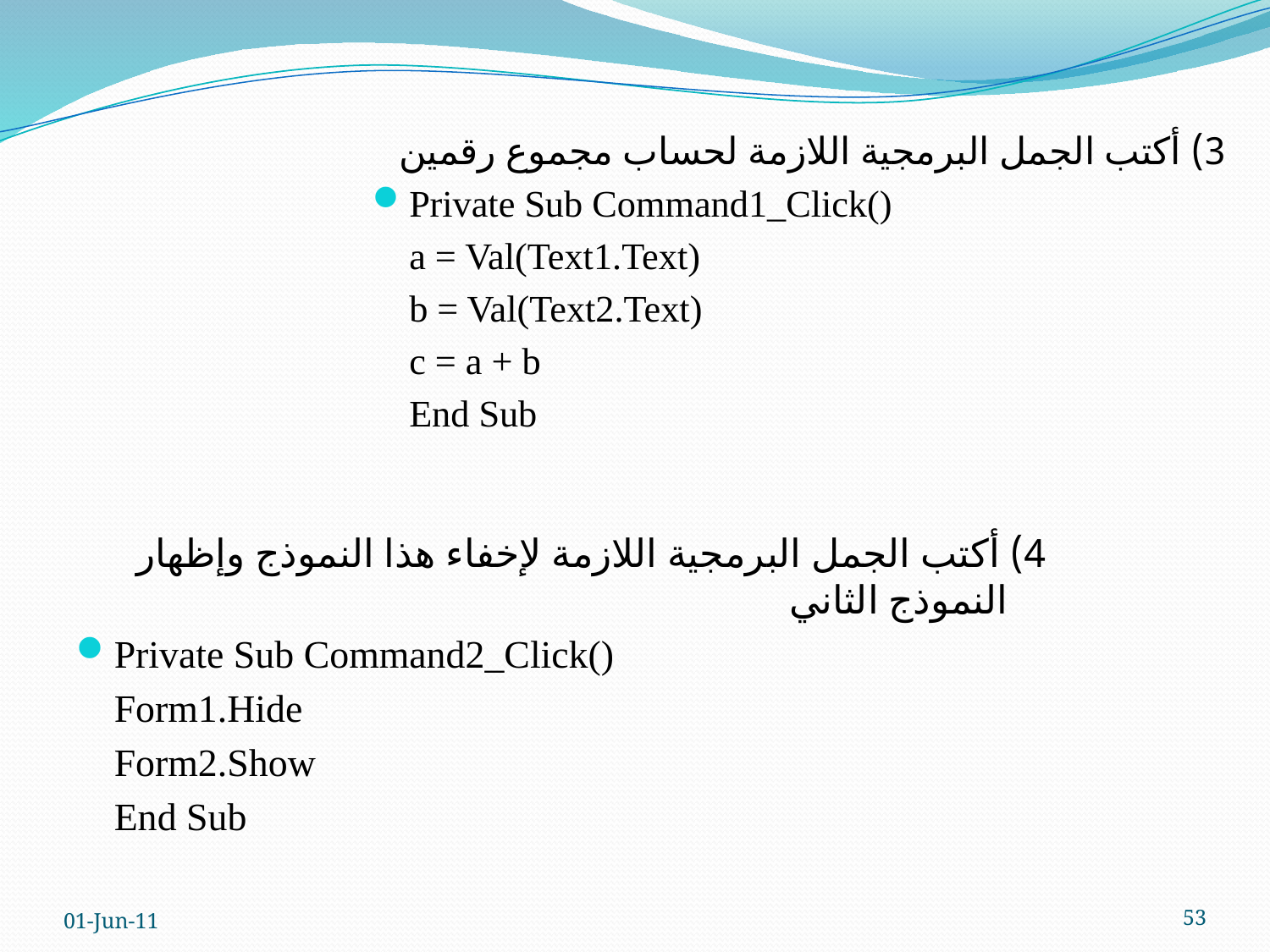

3) أكتب الجمل البرمجية اللازمة لحساب مجموع رقمين
Private Sub Command1_Click()
	a = Val(Text1.Text)
	b = Val(Text2.Text)
	c = a + b
	End Sub
4) أكتب الجمل البرمجية اللازمة لإخفاء هذا النموذج وإظهار النموذج الثاني
Private Sub Command2_Click()
	Form1.Hide
	Form2.Show
	End Sub

01-Jun-11
53